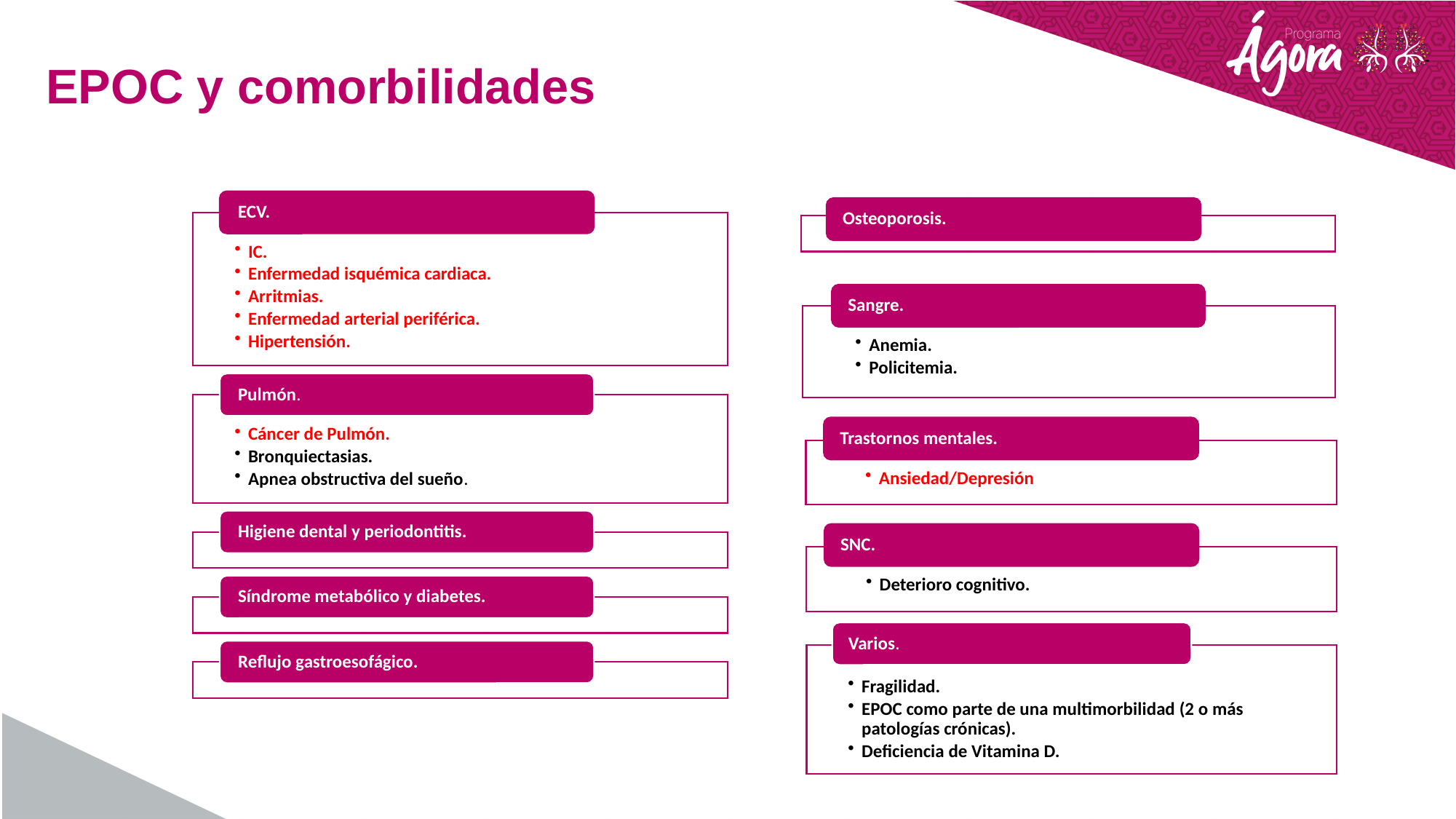

# EPOC y comorbilidades
IC.
Enfermedad isquémica cardiaca.
Arritmias.
Enfermedad arterial periférica.
Hipertensión.
ECV.
Cáncer de Pulmón.
Bronquiectasias.
Apnea obstructiva del sueño.
Pulmón.
Higiene dental y periodontitis.
Síndrome metabólico y diabetes.
Reflujo gastroesofágico.

Osteoporosis.

Sangre.

Anemia.
Policitemia.

Trastornos mentales.
Ansiedad/Depresión

SNC.
Deterioro cognitivo.

Varios.

Fragilidad.
EPOC como parte de una multimorbilidad (2 o más patologías crónicas).
Deficiencia de Vitamina D.